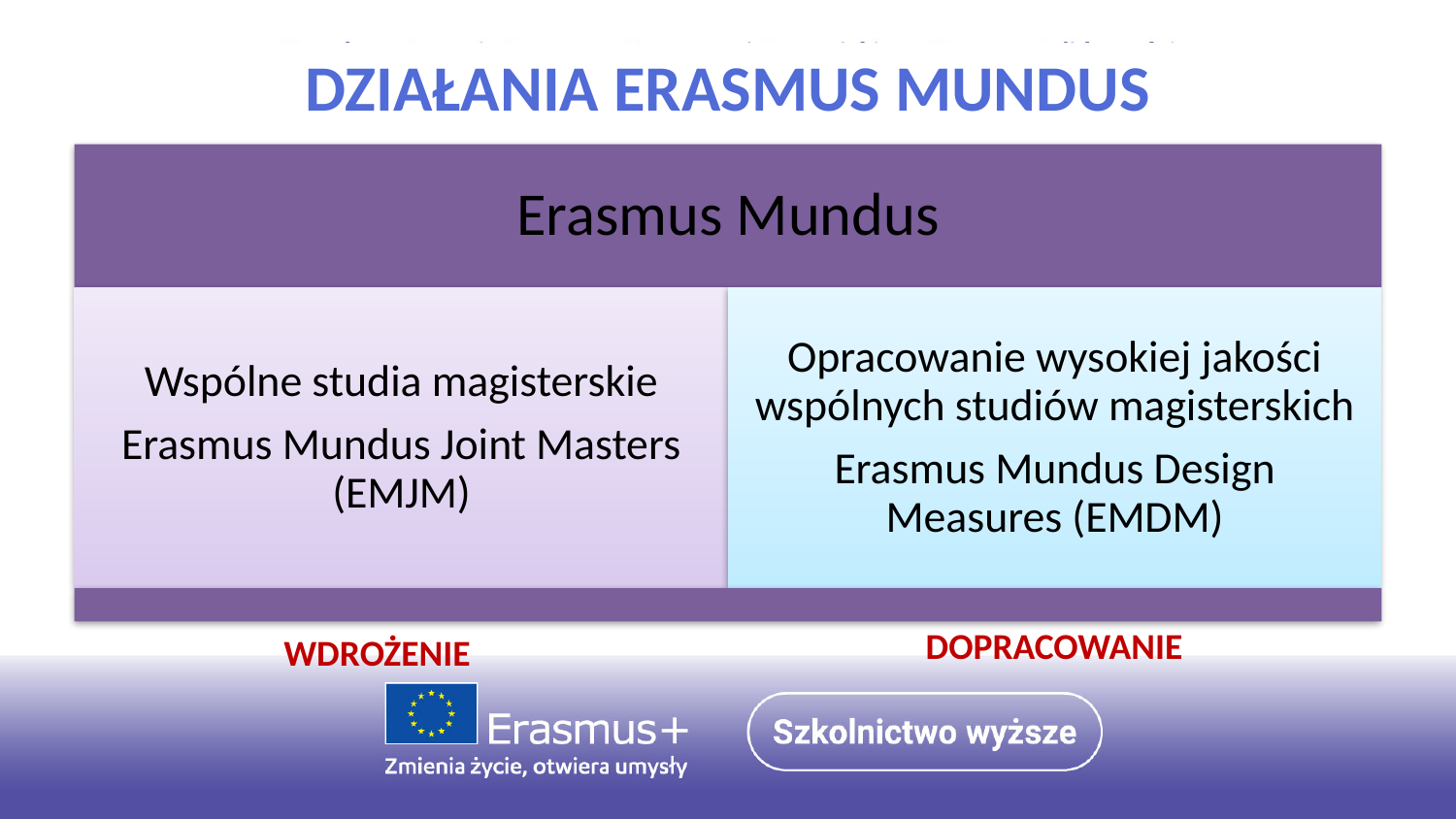

# Działania Erasmus Mundus

Erasmus Mundus
Wspólne studia magisterskie
Erasmus Mundus Joint Masters (EMJM)
Opracowanie wysokiej jakości wspólnych studiów magisterskich
Erasmus Mundus Design Measures (EMDM)
DOPRACOWANIE
WDROŻENIE